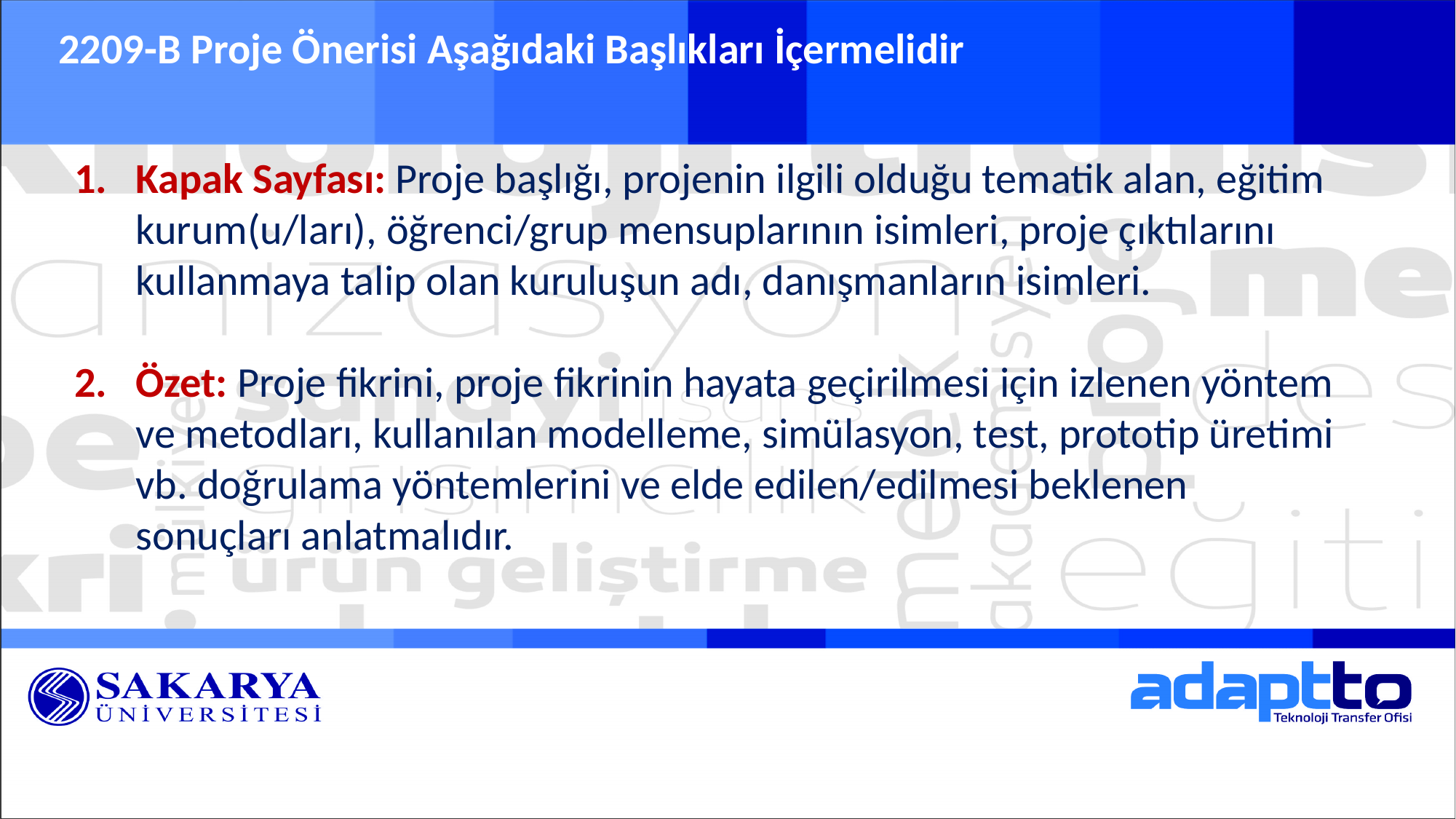

2209-B Proje Önerisi Aşağıdaki Başlıkları İçermelidir
Kapak Sayfası: Proje başlığı, projenin ilgili olduğu tematik alan, eğitim kurum(u/ları), öğrenci/grup mensuplarının isimleri, proje çıktılarını kullanmaya talip olan kuruluşun adı, danışmanların isimleri.

Özet: Proje fikrini, proje fikrinin hayata geçirilmesi için izlenen yöntem ve metodları, kullanılan modelleme, simülasyon, test, prototip üretimi vb. doğrulama yöntemlerini ve elde edilen/edilmesi beklenen sonuçları anlatmalıdır.